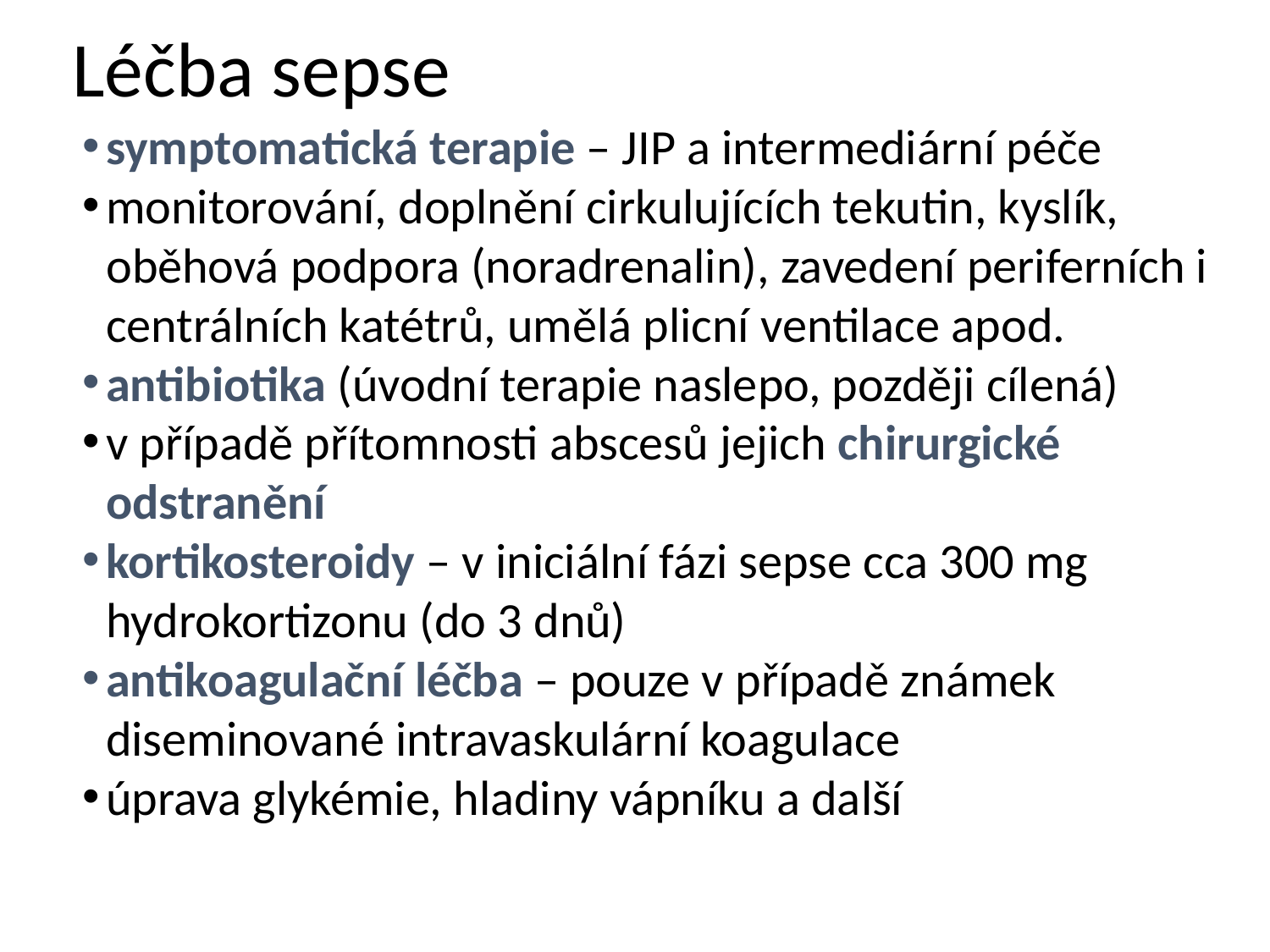

# Léčba sepse
symptomatická terapie – JIP a intermediární péče
monitorování, doplnění cirkulujících tekutin, kyslík, oběhová podpora (noradrenalin), zavedení periferních i centrálních katétrů, umělá plicní ventilace apod.
antibiotika (úvodní terapie naslepo, později cílená)
v případě přítomnosti abscesů jejich chirurgické odstranění
kortikosteroidy – v iniciální fázi sepse cca 300 mg hydrokortizonu (do 3 dnů)
antikoagulační léčba – pouze v případě známek diseminované intravaskulární koagulace
úprava glykémie, hladiny vápníku a další